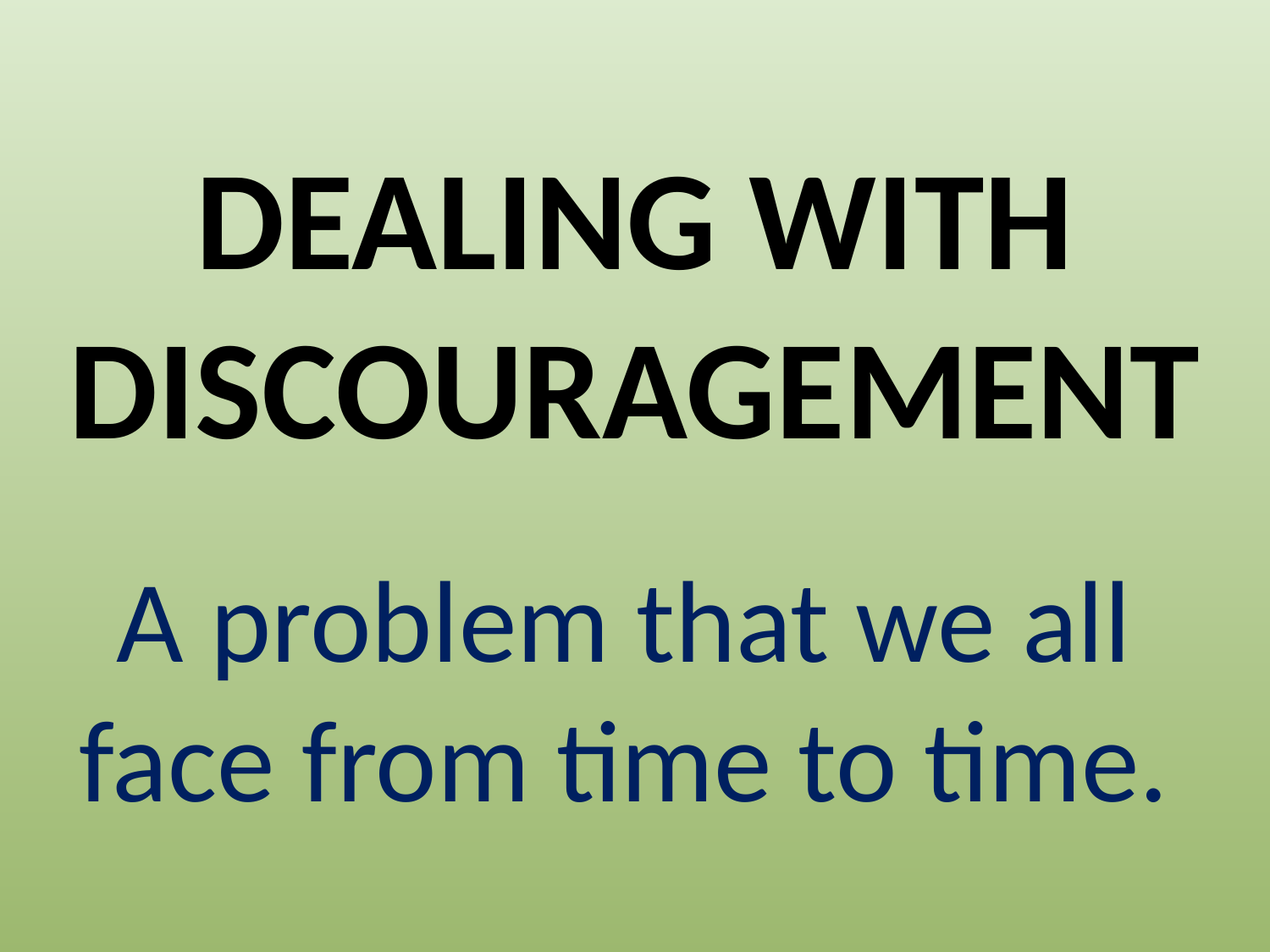

# DEALING WITH DISCOURAGEMENT
A problem that we all face from time to time.